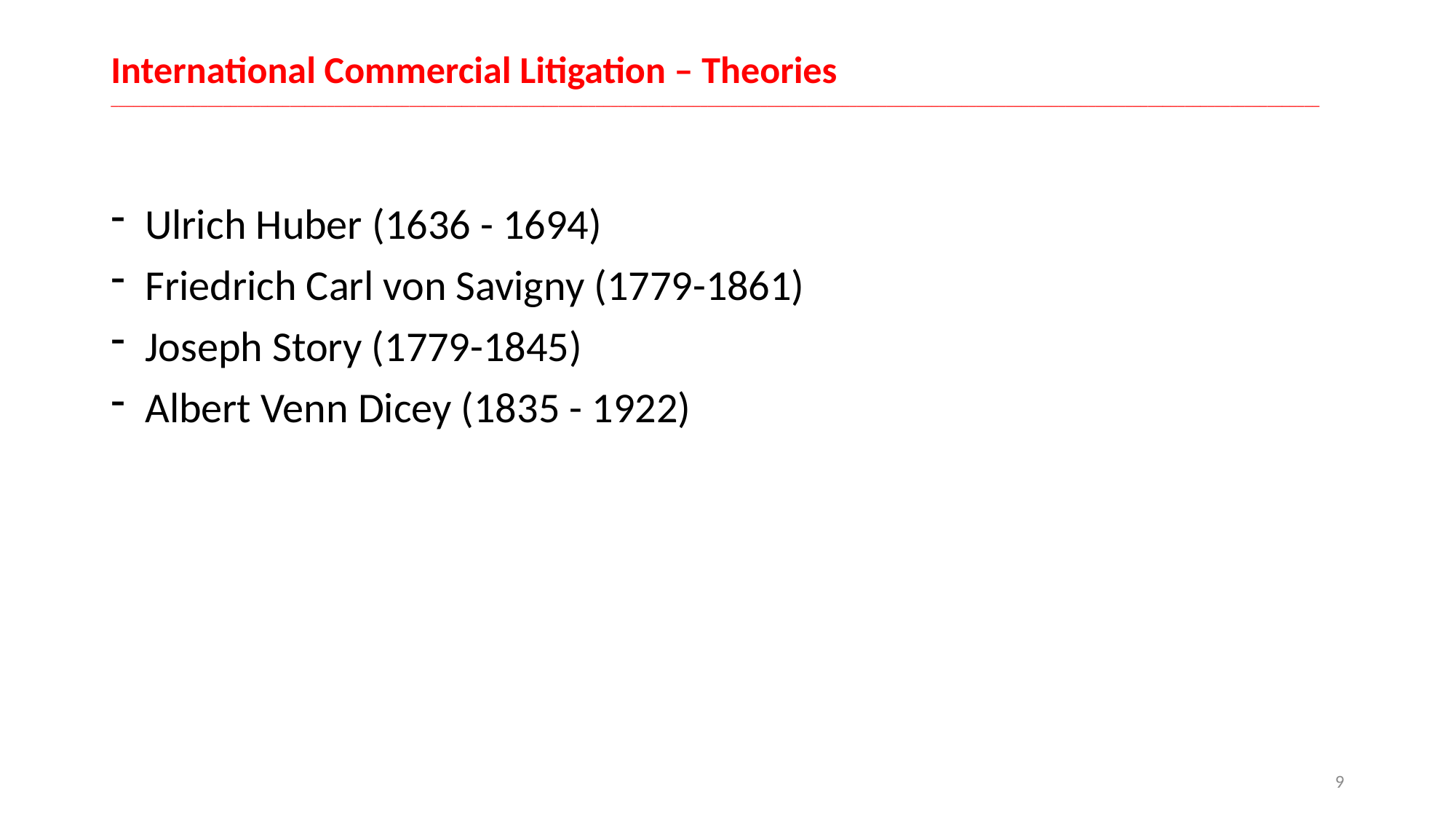

# International Commercial Litigation – Theories __________________________________________________________________________________________________________________________________________________________________

Ulrich Huber (1636 - 1694)
Friedrich Carl von Savigny (1779-1861)
Joseph Story (1779-1845)
Albert Venn Dicey (1835 - 1922)

9